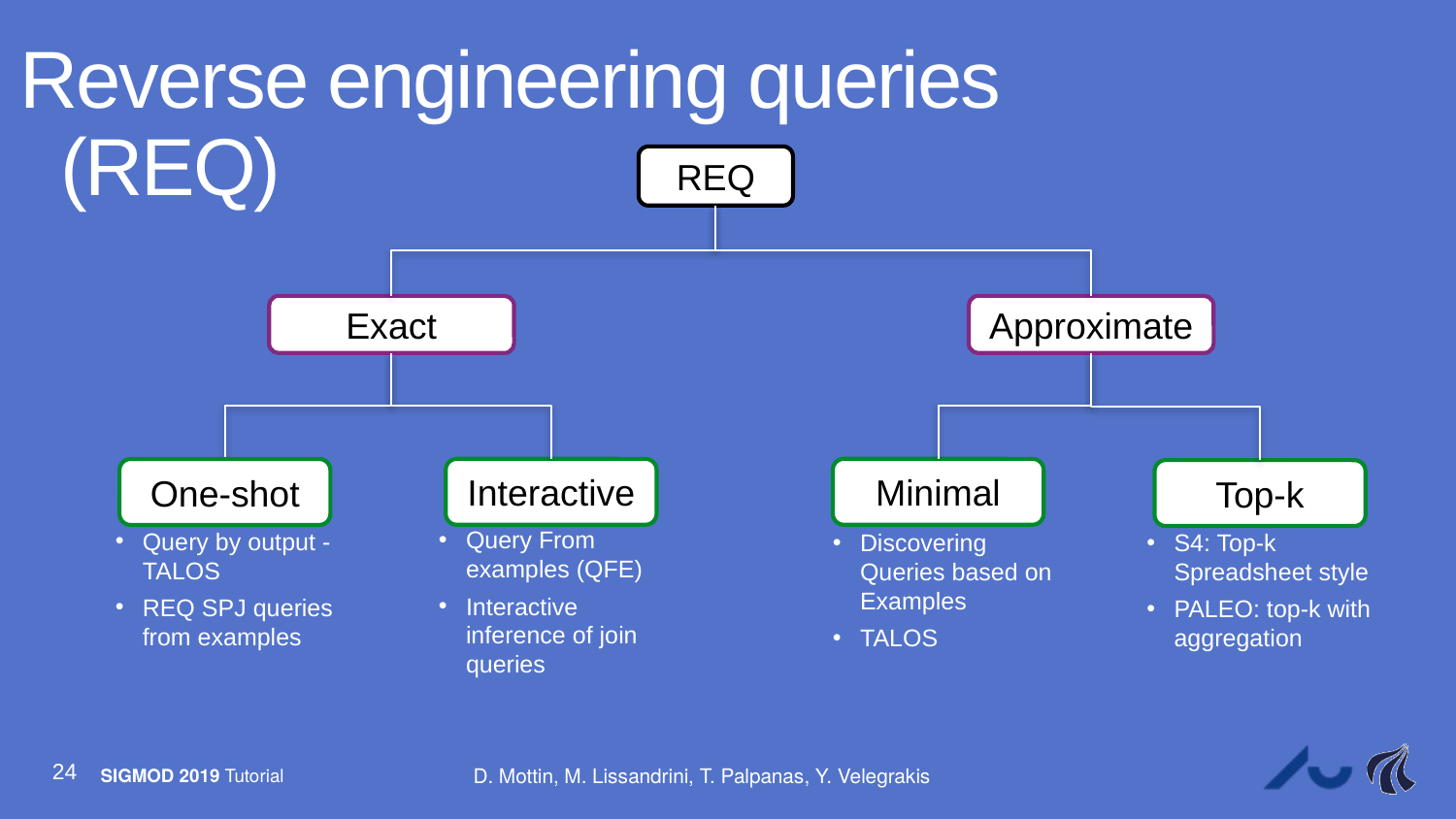

# Reverse engineering queries (REQ)
REQ
Exact
Approximate
Interactive
Minimal
One-shot
Top-k
Query From examples (QFE)
Interactive inference of join queries
Query by output - TALOS
REQ SPJ queries from examples
Discovering Queries based on Examples
TALOS
S4: Top-k Spreadsheet style
PALEO: top-k with aggregation
D. Mottin, M. Lissandrini, T. Palpanas, Y. Velegrakis